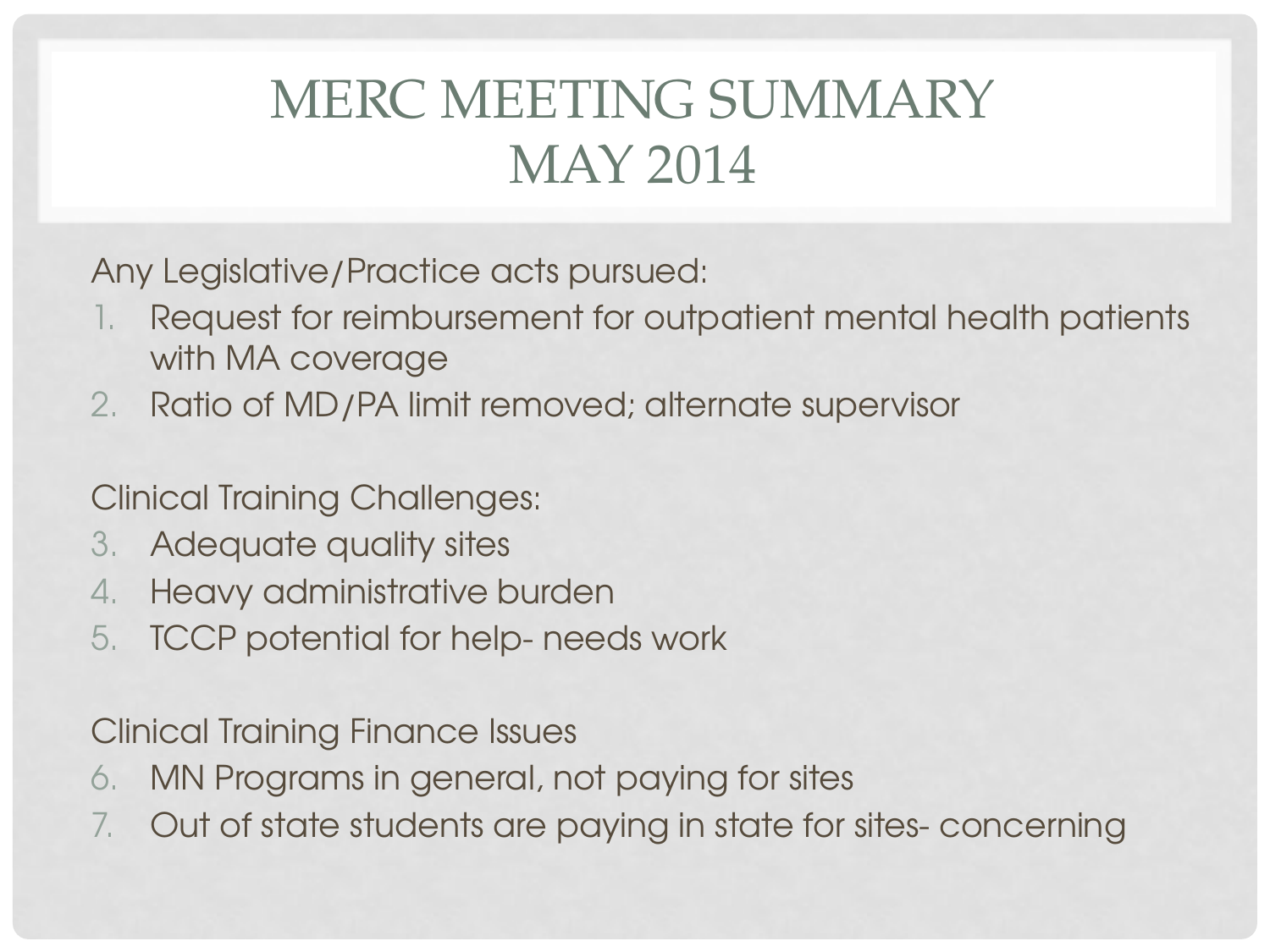

# MERC Meeting Summary May 2014
Any Legislative/Practice acts pursued:
Request for reimbursement for outpatient mental health patients with MA coverage
Ratio of MD/PA limit removed; alternate supervisor

Clinical Training Challenges:
Adequate quality sites
Heavy administrative burden
TCCP potential for help- needs work

Clinical Training Finance Issues
MN Programs in general, not paying for sites
Out of state students are paying in state for sites- concerning